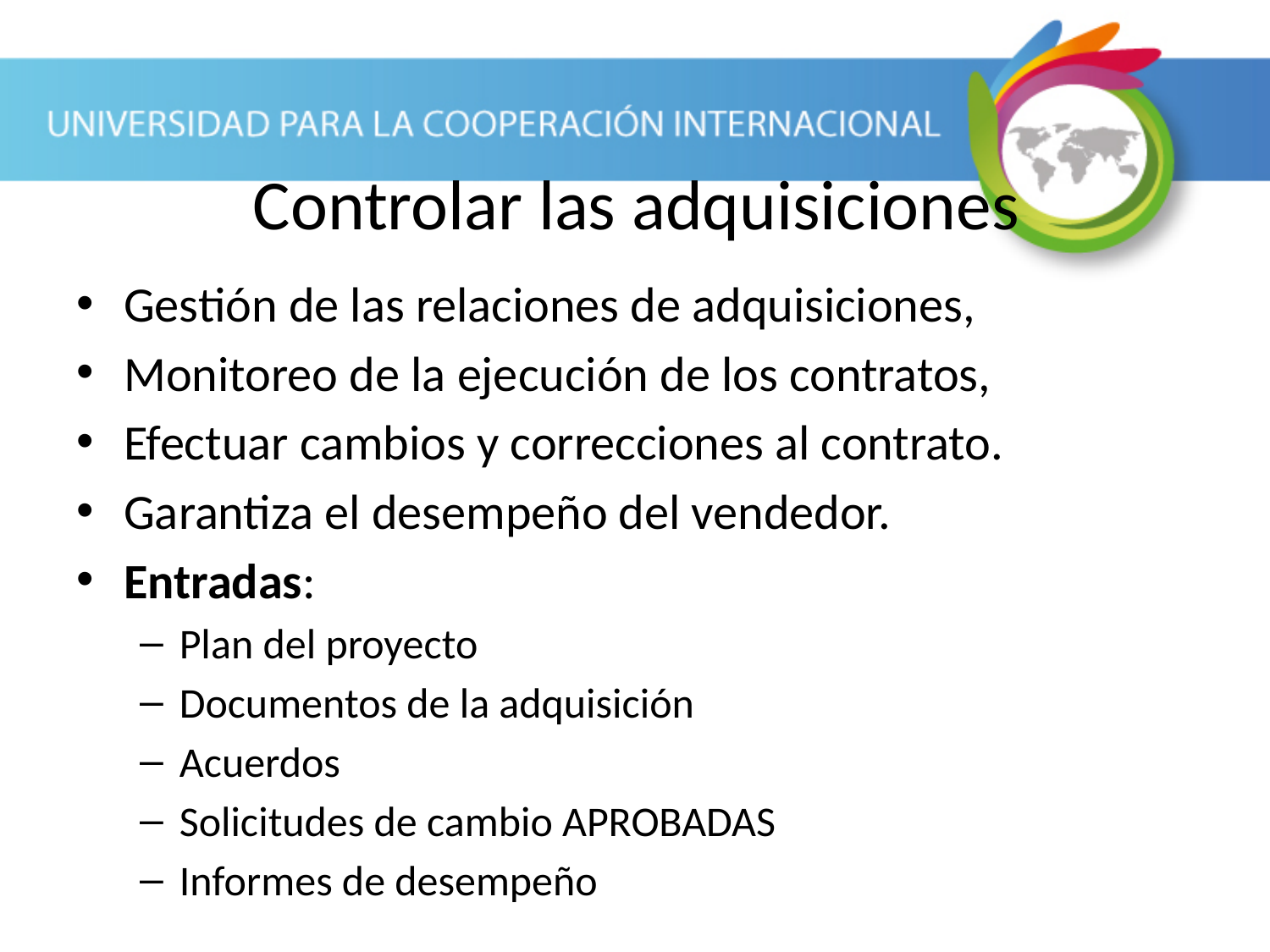

# Controlar las adquisiciones
Gestión de las relaciones de adquisiciones,
Monitoreo de la ejecución de los contratos,
Efectuar cambios y correcciones al contrato.
Garantiza el desempeño del vendedor.
Entradas:
Plan del proyecto
Documentos de la adquisición
Acuerdos
Solicitudes de cambio APROBADAS
Informes de desempeño